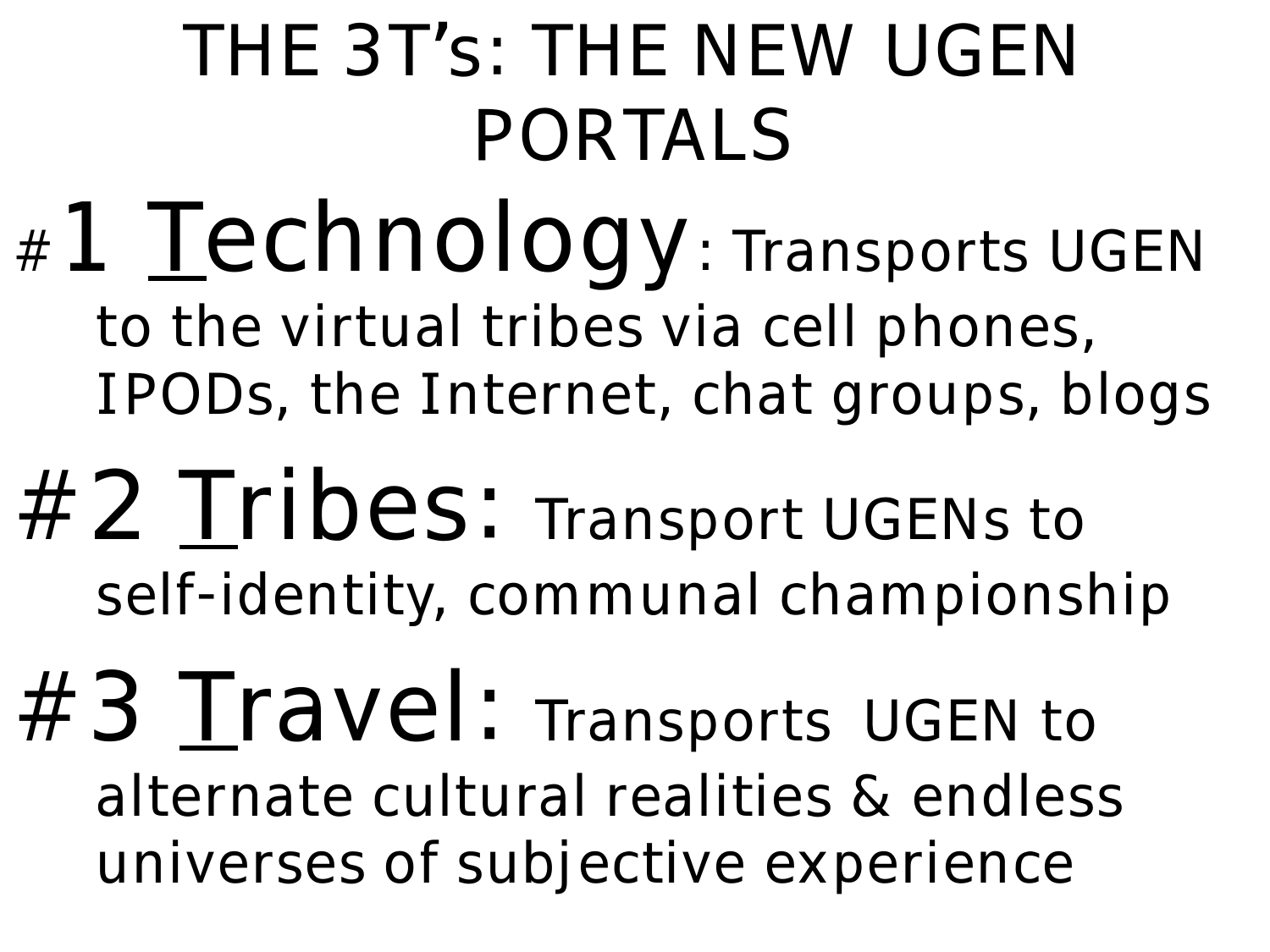

# THE 3T’s: THE NEW UGEN PORTALS
#1 Technology: Transports UGEN to the virtual tribes via cell phones, IPODs, the Internet, chat groups, blogs
#2 Tribes: Transport UGENs to self-identity, communal championship
#3 Travel: Transports UGEN to alternate cultural realities & endless universes of subjective experience